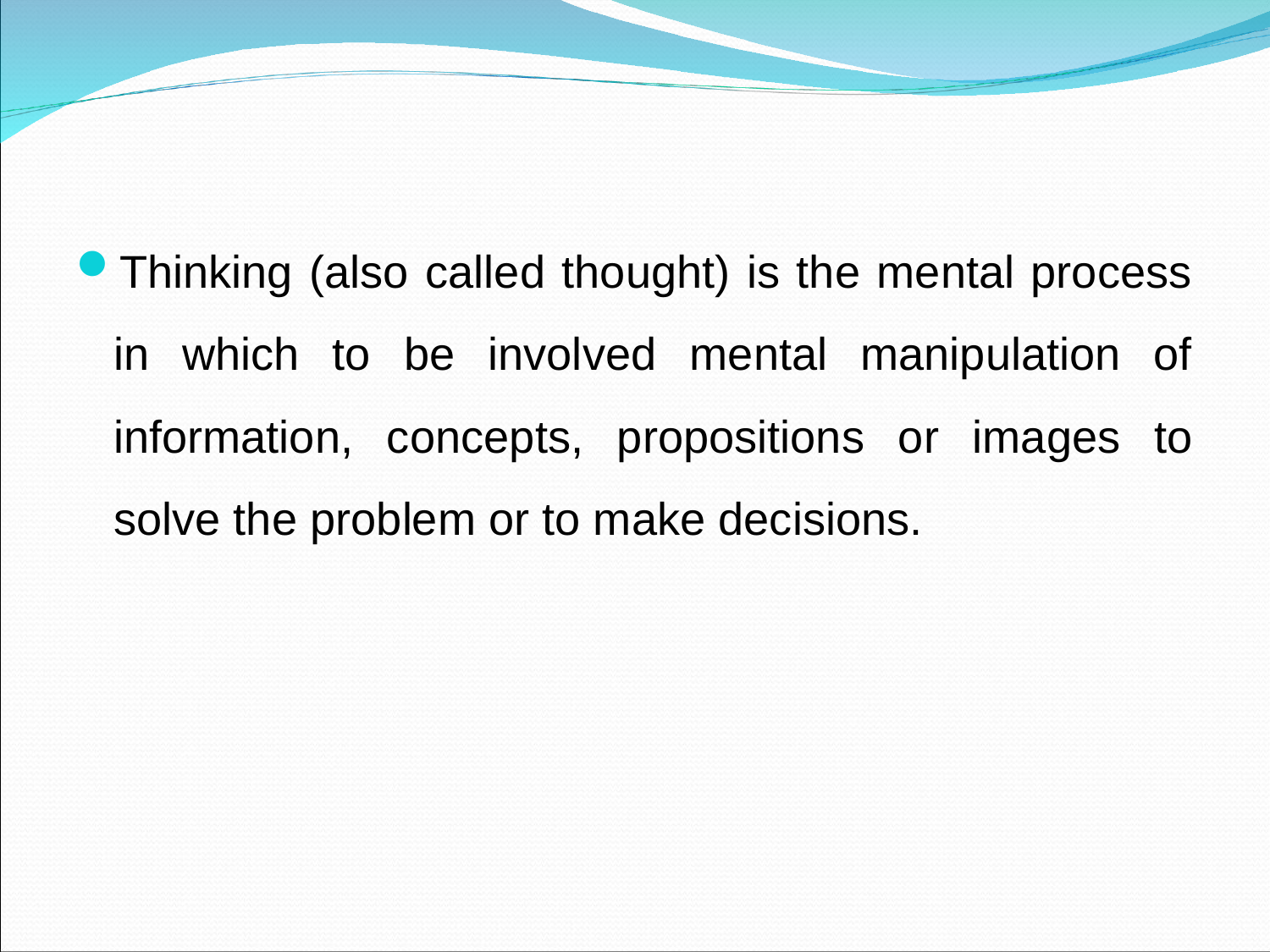

Thinking (also called thought) is the mental process in which to be involved mental manipulation of information, concepts, propositions or images to solve the problem or to make decisions.